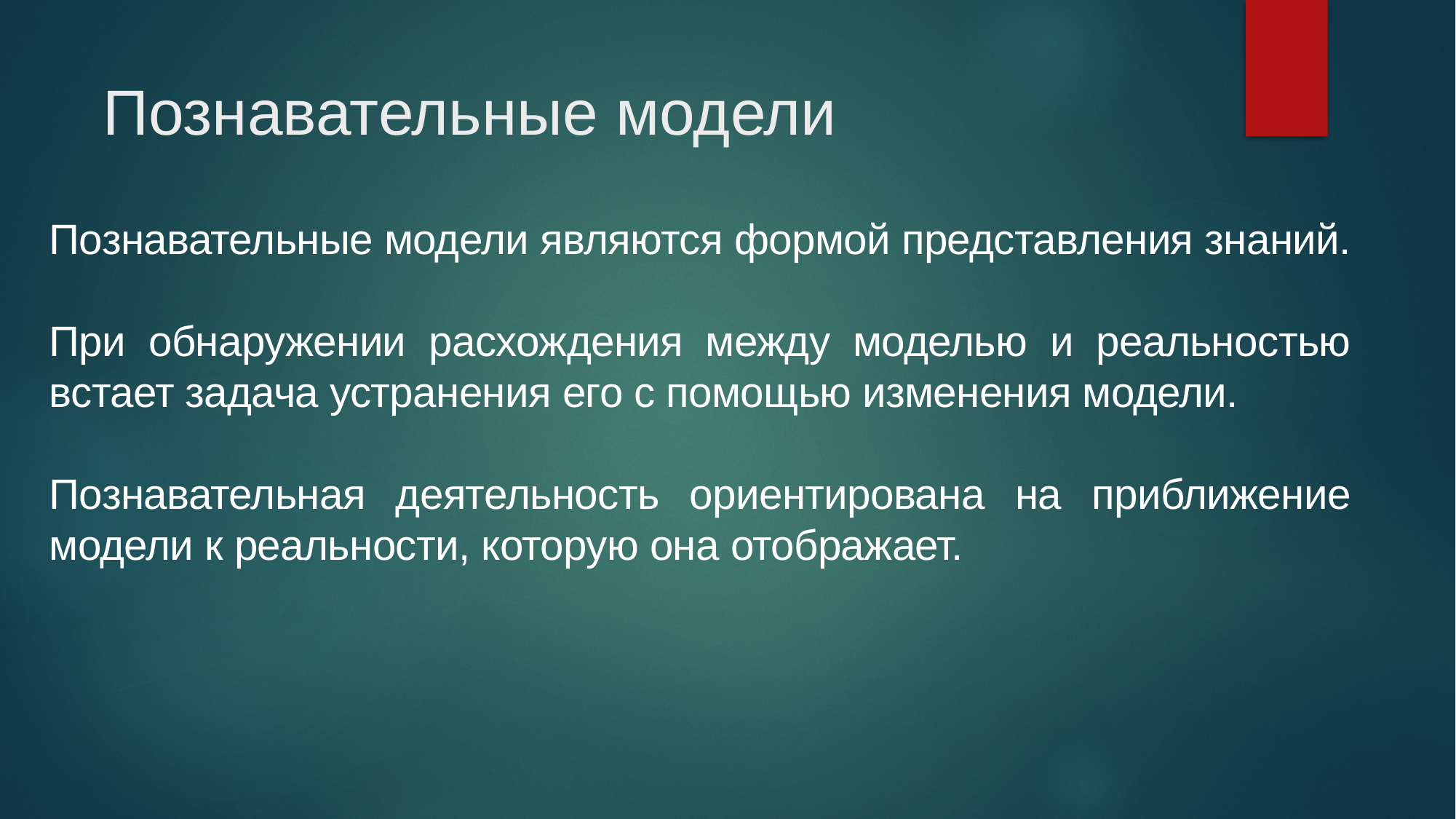

# Познавательные модели
Познавательные модели являются формой представления знаний.

При обнаружении расхождения между моделью и реальностью встает задача устранения его с помощью изменения модели.

Познавательная деятельность ориентирована на приближение модели к реальности, которую она отображает.